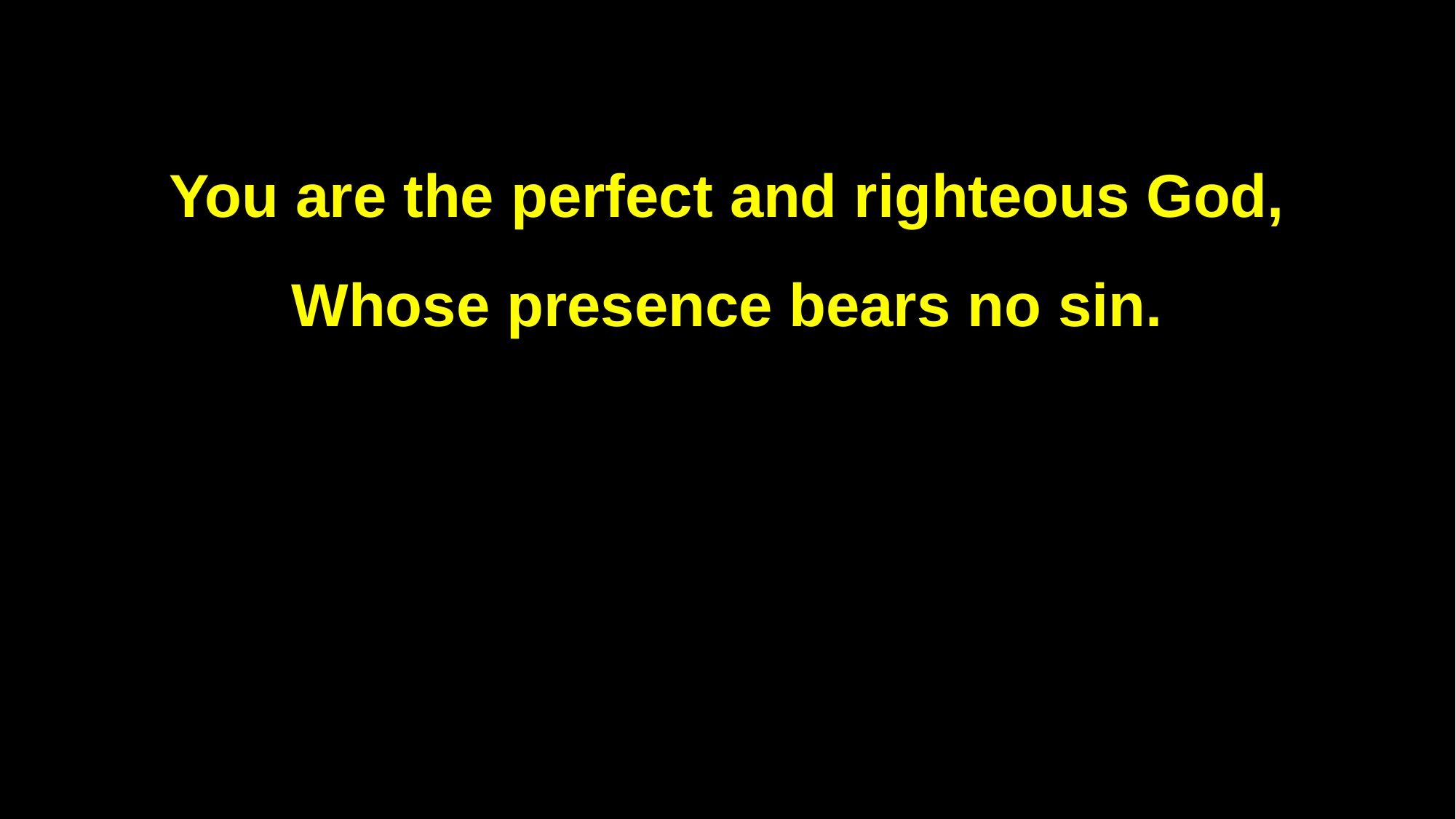

You are the perfect and righteous God,
Whose presence bears no sin.